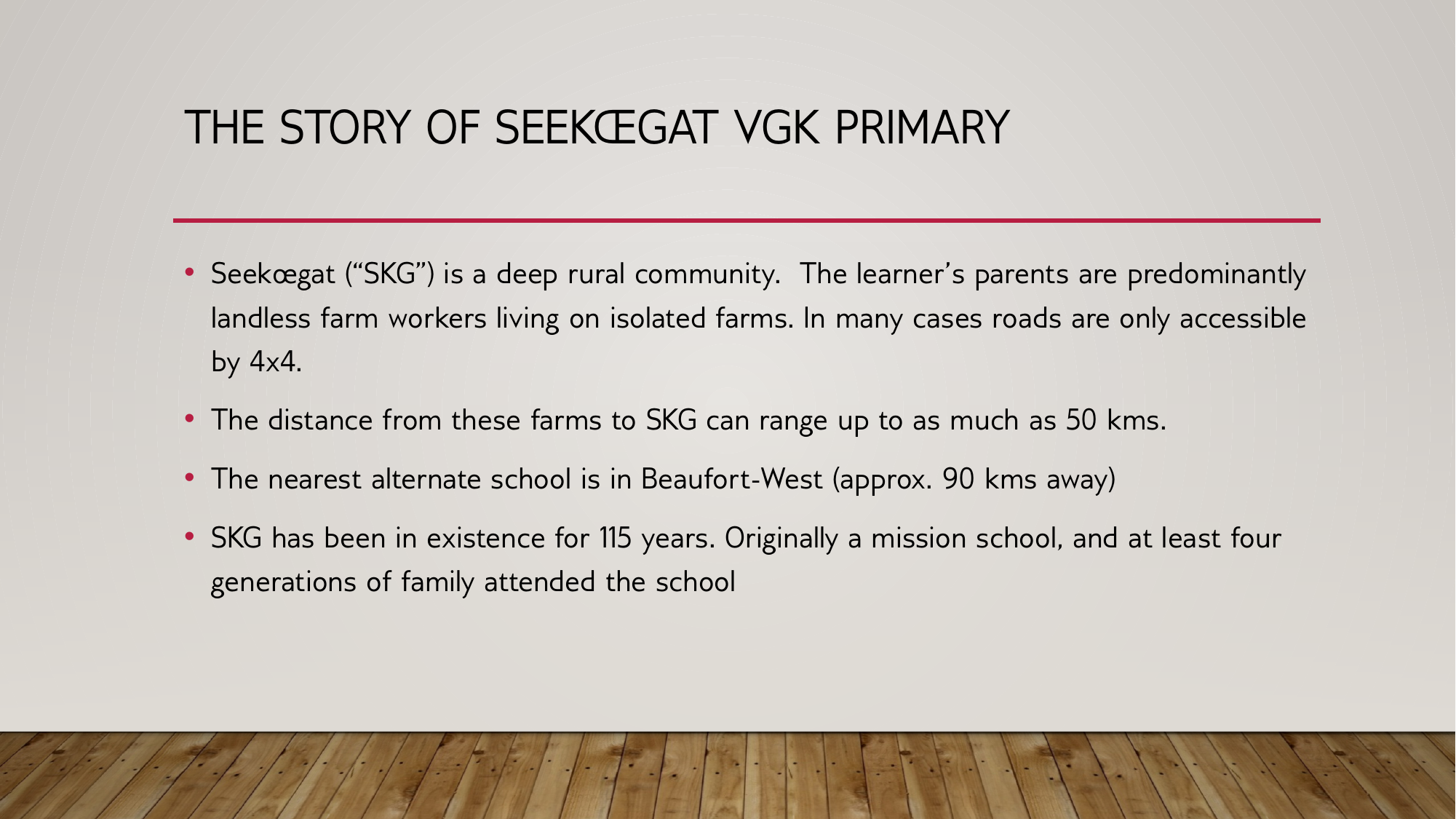

# The story of Seekoegat vgk primary
Seekoegat (“SKG”) is a deep rural community.  The learner’s parents are predominantly landless farm workers living on isolated farms. In many cases roads are only accessible by 4x4.
The distance from these farms to SKG can range up to as much as 50 kms.
The nearest alternate school is in Beaufort-West (approx. 90 kms away)
SKG has been in existence for 115 years. Originally a mission school, and at least four generations of family attended the school